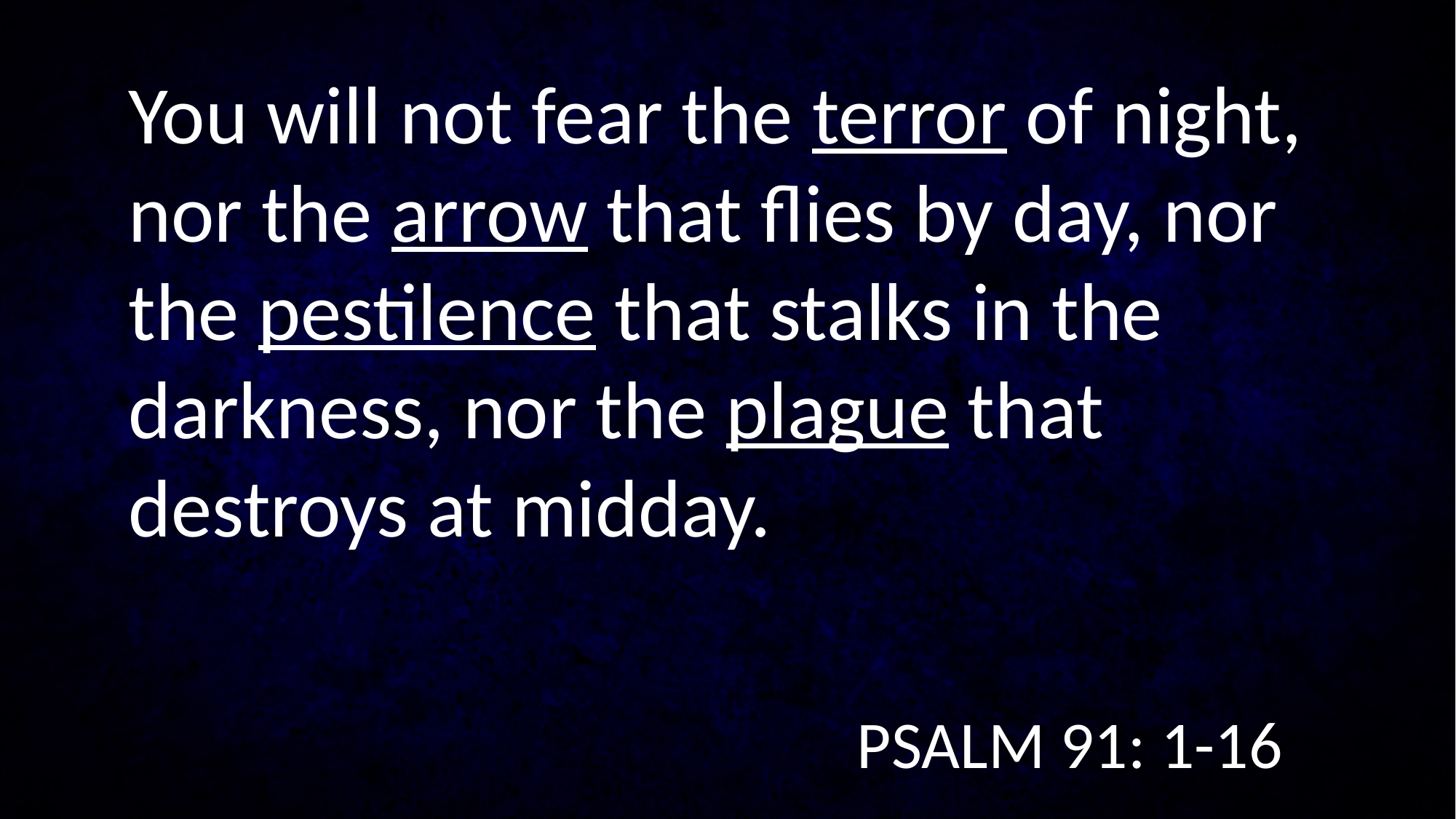

You will not fear the terror of night, nor the arrow that flies by day, nor the pestilence that stalks in the darkness, nor the plague that destroys at midday.
PSALM 91: 1-16